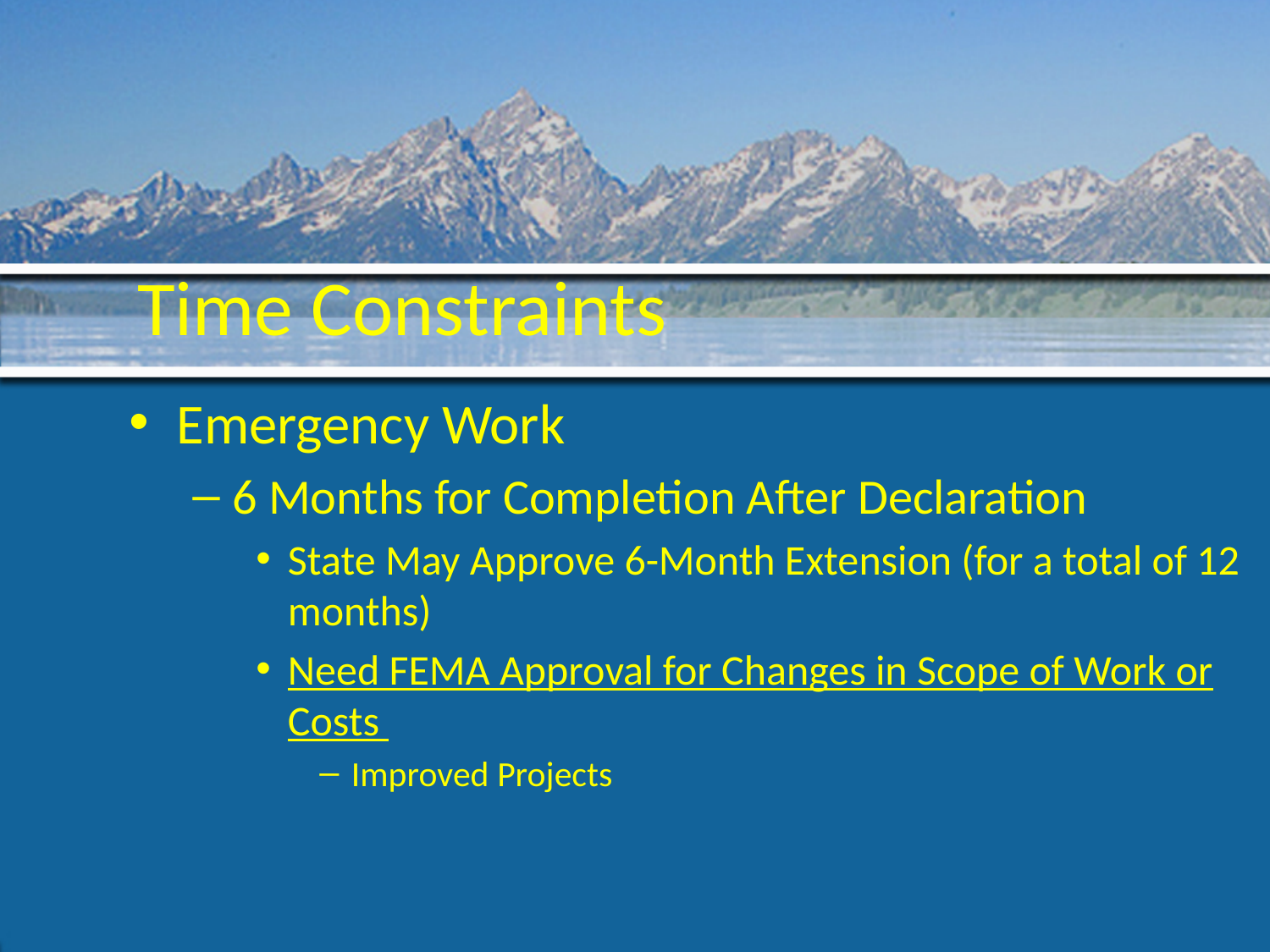

# Time Constraints
Emergency Work
6 Months for Completion After Declaration
State May Approve 6-Month Extension (for a total of 12 months)
Need FEMA Approval for Changes in Scope of Work or Costs
Improved Projects